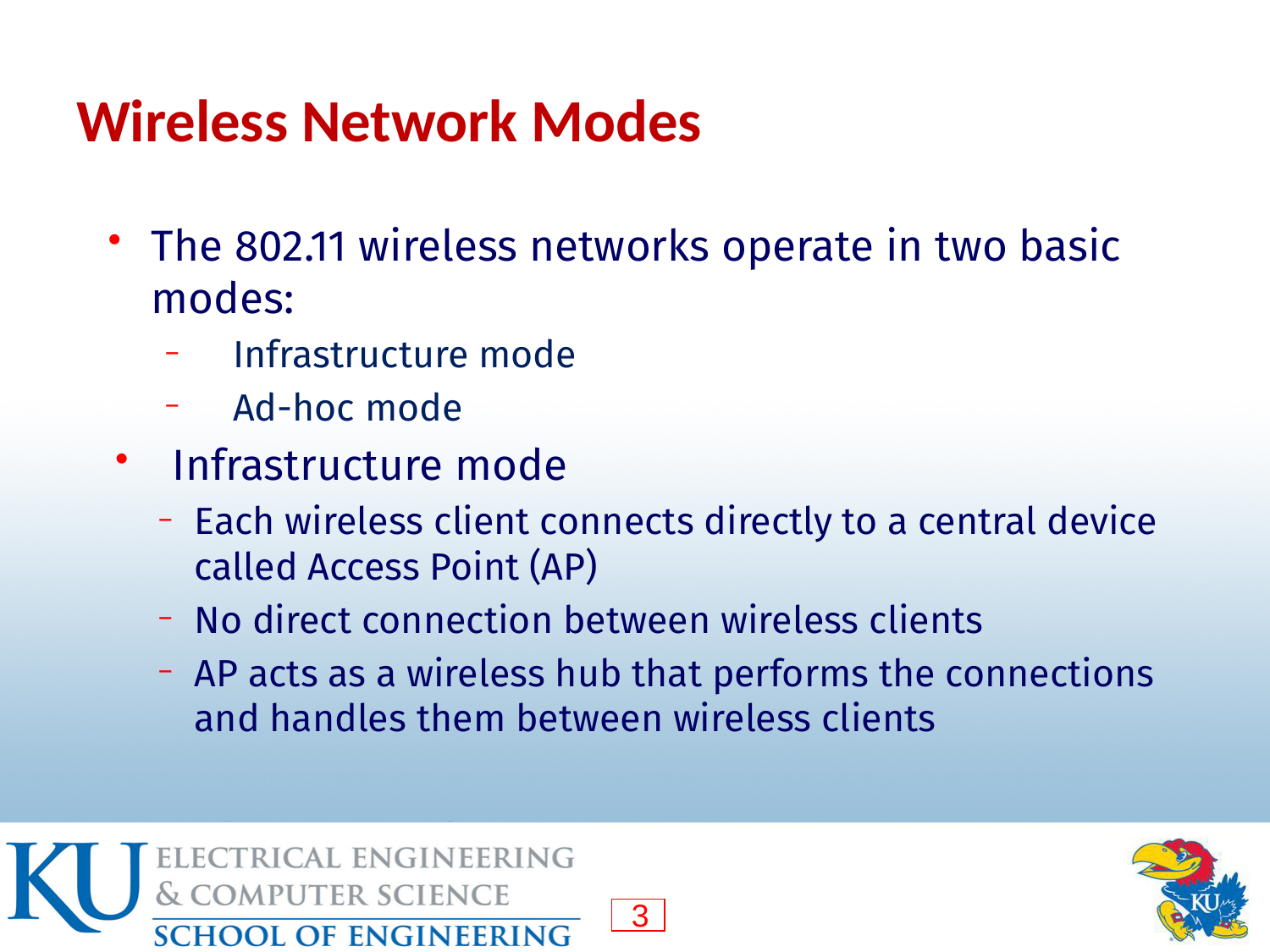

# Wireless Network Modes
The 802.11 wireless networks operate in two basic modes:
 Infrastructure mode
 Ad-hoc mode
Infrastructure mode
Each wireless client connects directly to a central device called Access Point (AP)
No direct connection between wireless clients
AP acts as a wireless hub that performs the connections and handles them between wireless clients